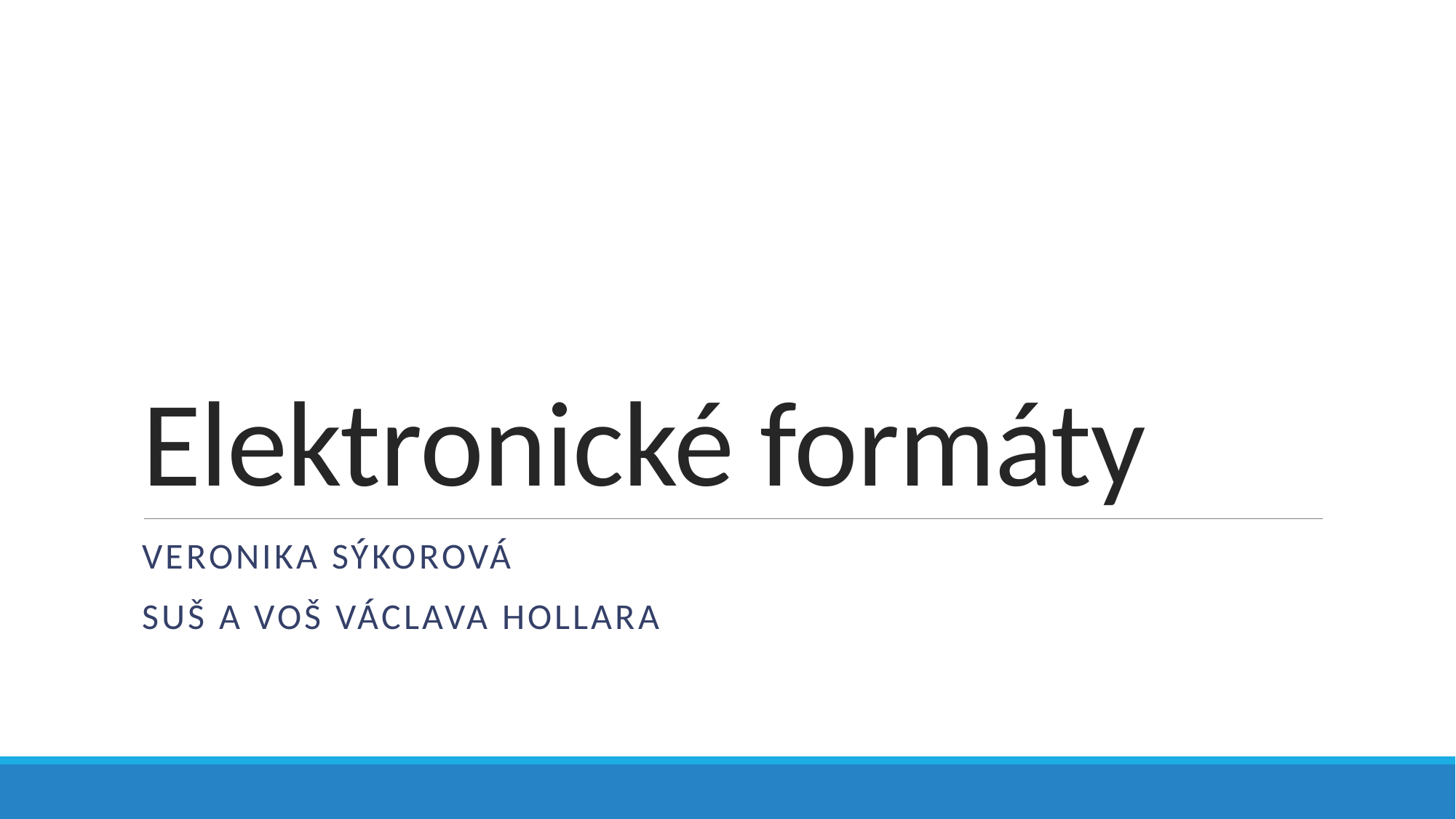

# Elektronické formáty
Veronika sýkorová
Suš a voš václava hollara